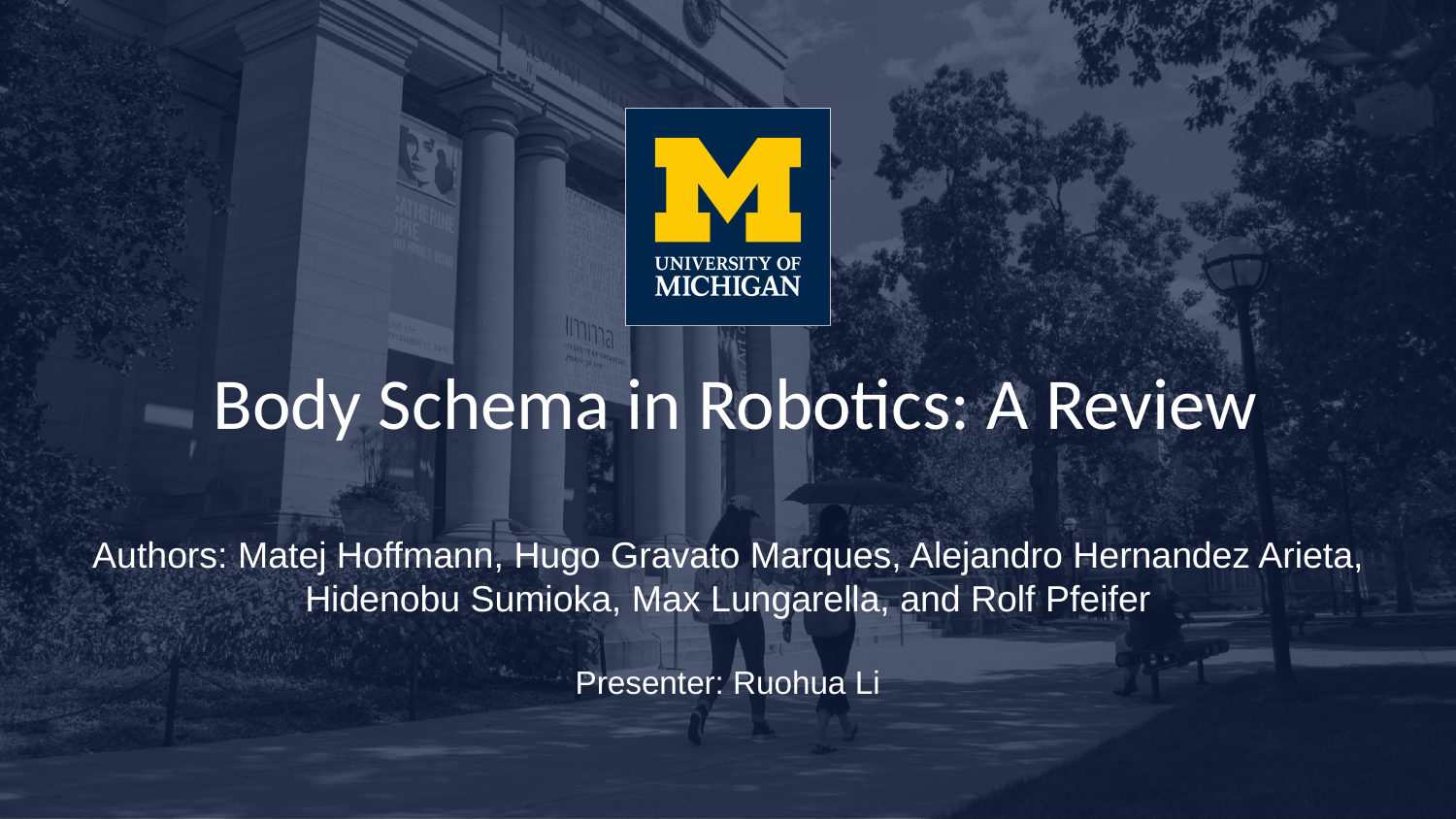

# Body Schema in Robotics: A Review
Authors: Matej Hoffmann, Hugo Gravato Marques, Alejandro Hernandez Arieta, Hidenobu Sumioka, Max Lungarella, and Rolf Pfeifer

Presenter: Ruohua Li